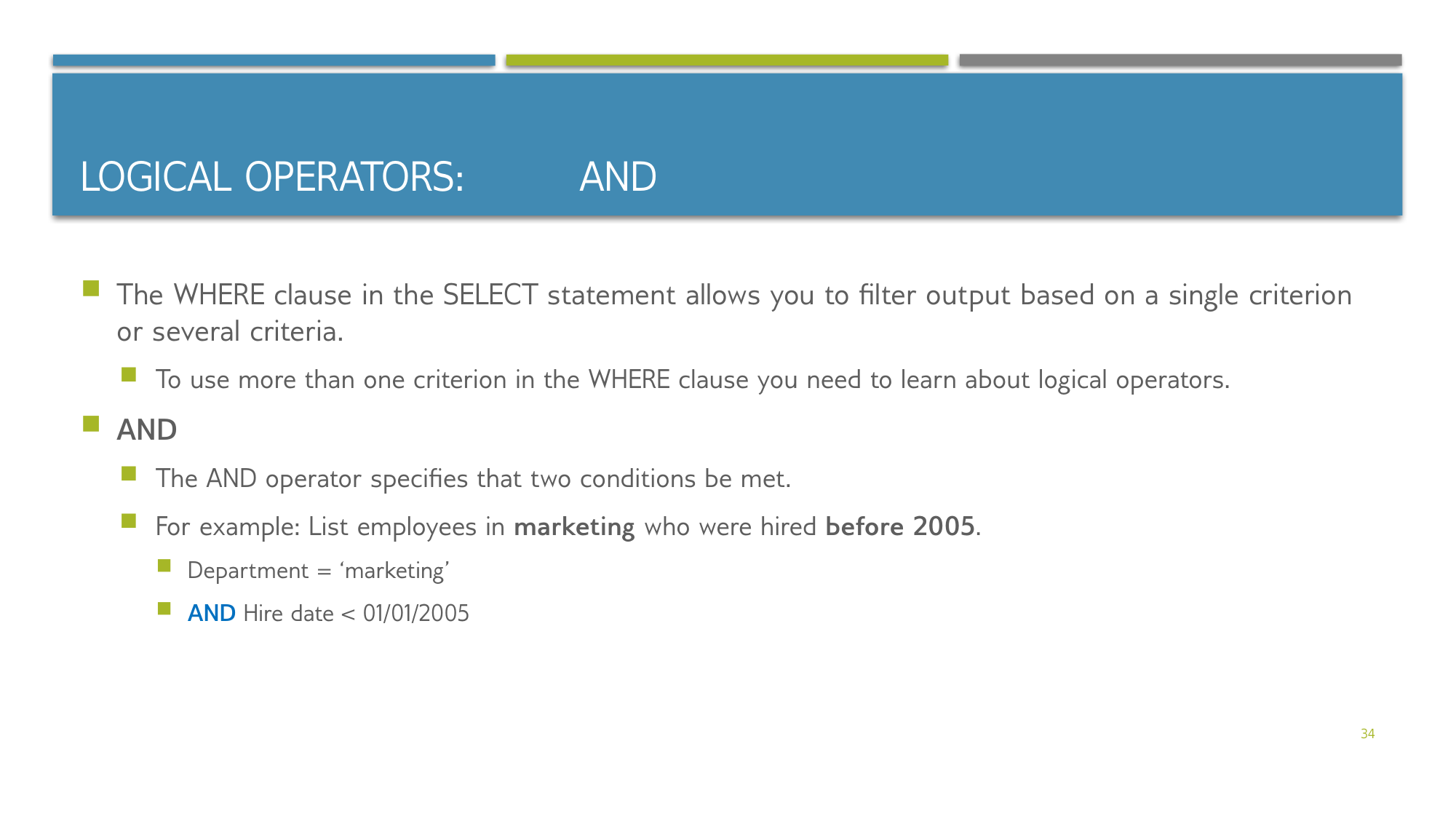

# Logical Operators:         AND
The WHERE clause in the SELECT statement allows you to filter output based on a single criterion or several criteria.
To use more than one criterion in the WHERE clause you need to learn about logical operators.
AND
The AND operator specifies that two conditions be met.
For example: List employees in marketing who were hired before 2005.
Department = ‘marketing’
AND Hire date < 01/01/2005

34